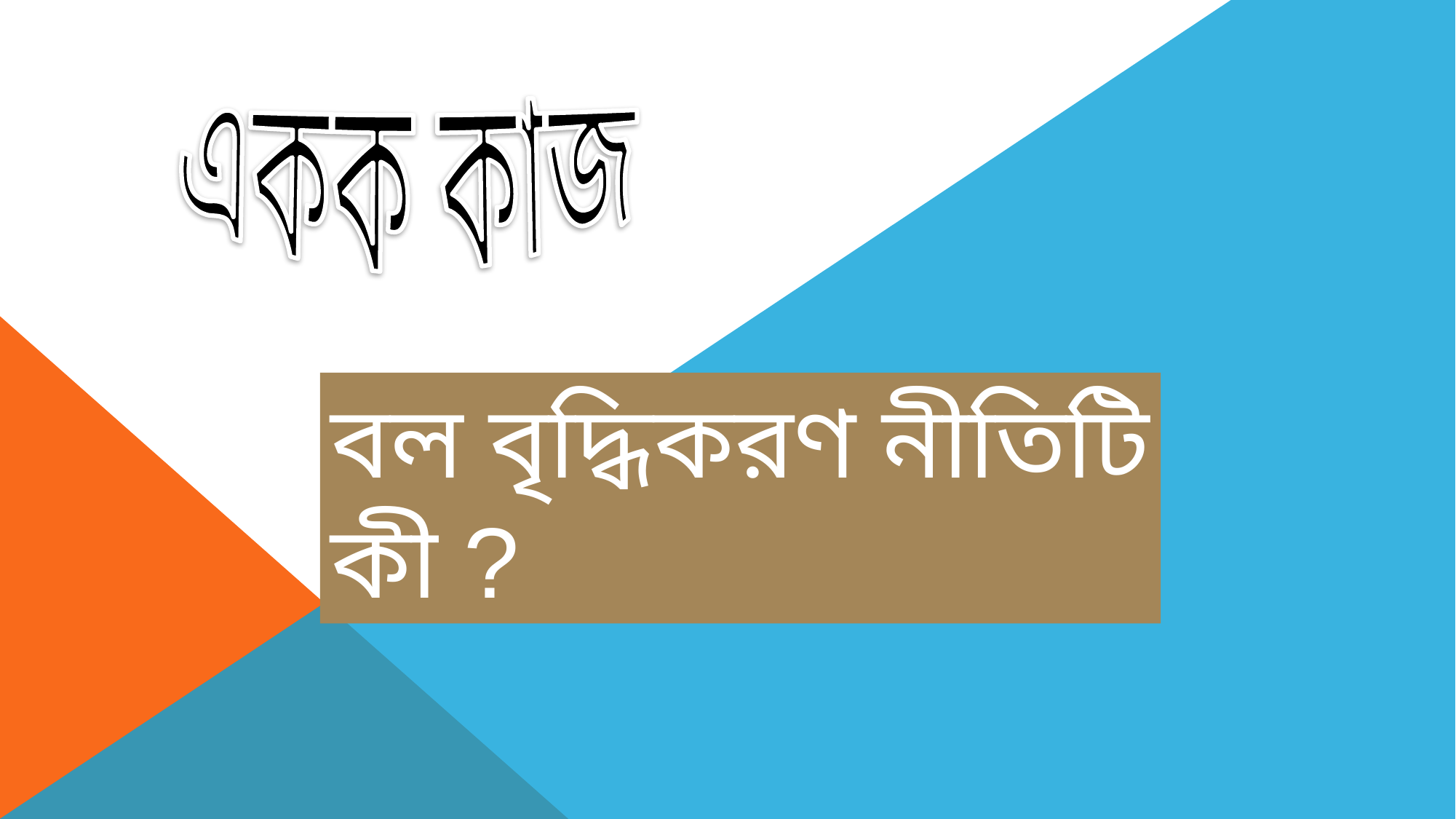

একক কাজ
বল বৃদ্ধিকরণ নীতিটি কী ?